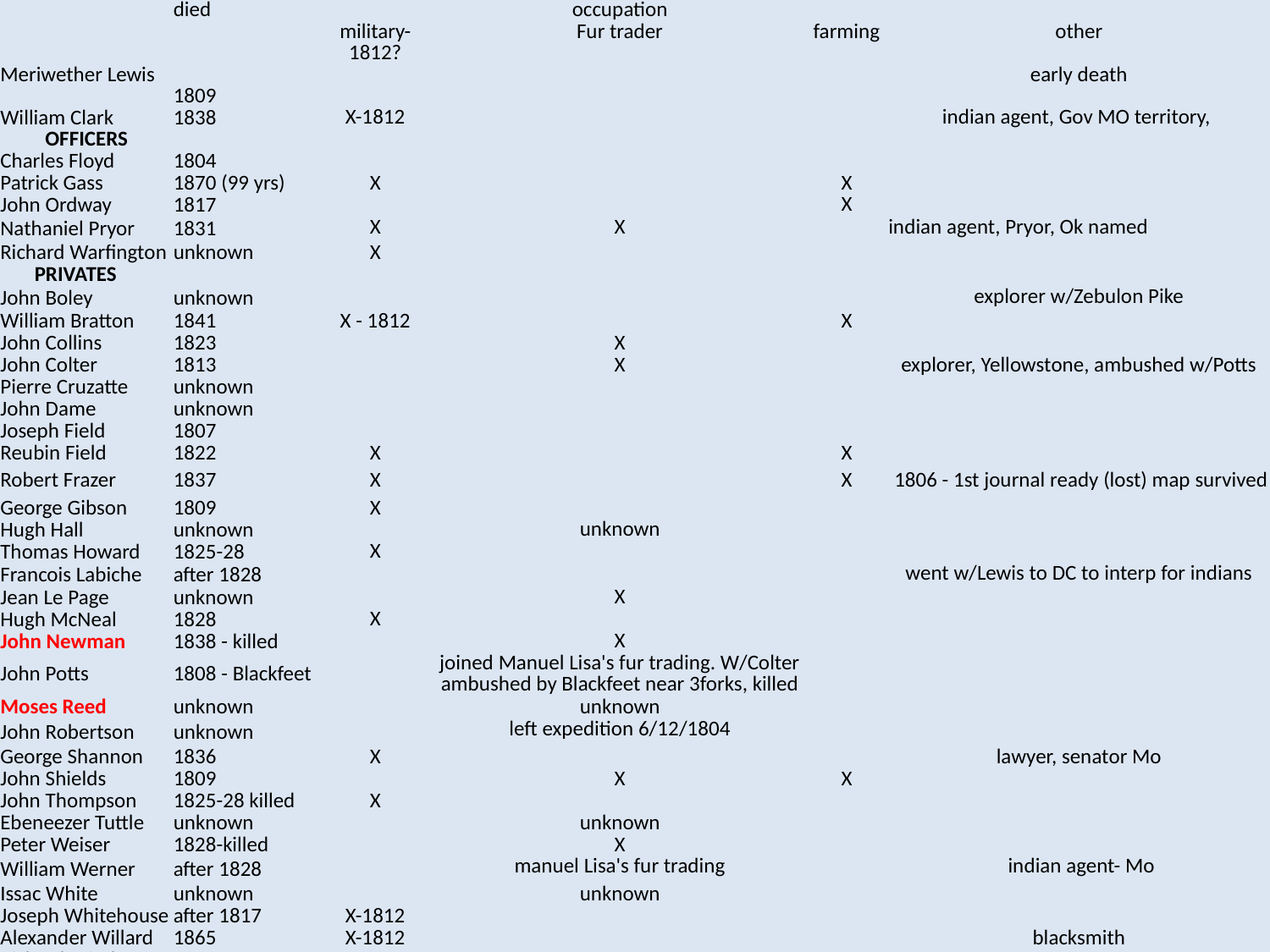

|  | died |  | occupation |  |  |
| --- | --- | --- | --- | --- | --- |
|  |  | military-1812? | Fur trader | farming | other |
| Meriwether Lewis | 1809 |  |  |  | early death |
| William Clark | 1838 | X-1812 |  |  | indian agent, Gov MO territory, |
| OFFICERS |  |  |  |  |  |
| Charles Floyd | 1804 |  |  |  |  |
| Patrick Gass | 1870 (99 yrs) | X |  | X |  |
| John Ordway | 1817 |  |  | X |  |
| Nathaniel Pryor | 1831 | X | X |  | indian agent, Pryor, Ok named |
| Richard Warfington | unknown | X |  |  |  |
| PRIVATES |  |  |  |  |  |
| John Boley | unknown |  |  |  | explorer w/Zebulon Pike |
| William Bratton | 1841 | X - 1812 |  | X |  |
| John Collins | 1823 |  | X |  |  |
| John Colter | 1813 |  | X |  | explorer, Yellowstone, ambushed w/Potts |
| Pierre Cruzatte | unknown |  |  |  |  |
| John Dame | unknown |  |  |  |  |
| Joseph Field | 1807 |  |  |  |  |
| Reubin Field | 1822 | X |  | X |  |
| Robert Frazer | 1837 | X |  | X | 1806 - 1st journal ready (lost) map survived |
| George Gibson | 1809 | X |  |  |  |
| Hugh Hall | unknown |  | unknown |  |  |
| Thomas Howard | 1825-28 | X |  |  |  |
| Francois Labiche | after 1828 |  |  |  | went w/Lewis to DC to interp for indians |
| Jean Le Page | unknown |  | X |  |  |
| Hugh McNeal | 1828 | X |  |  |  |
| John Newman | 1838 - killed |  | X |  |  |
| John Potts | 1808 - Blackfeet |  | joined Manuel Lisa's fur trading. W/Colter ambushed by Blackfeet near 3forks, killed |  |  |
| Moses Reed | unknown |  | unknown |  |  |
| John Robertson | unknown |  | left expedition 6/12/1804 |  |  |
| George Shannon | 1836 | X |  |  | lawyer, senator Mo |
| John Shields | 1809 |  | X | X |  |
| John Thompson | 1825-28 killed | X |  |  |  |
| Ebeneezer Tuttle | unknown |  | unknown |  |  |
| Peter Weiser | 1828-killed |  | X |  |  |
| William Werner | after 1828 |  | manuel Lisa's fur trading |  | indian agent- Mo |
| Issac White | unknown |  | unknown |  |  |
| Joseph Whitehouse | after 1817 | X-1812 |  |  |  |
| Alexander Willard | 1865 | X-1812 |  |  | blacksmith |
| Richard Windsor | 1825-28 | X |  | X |  |